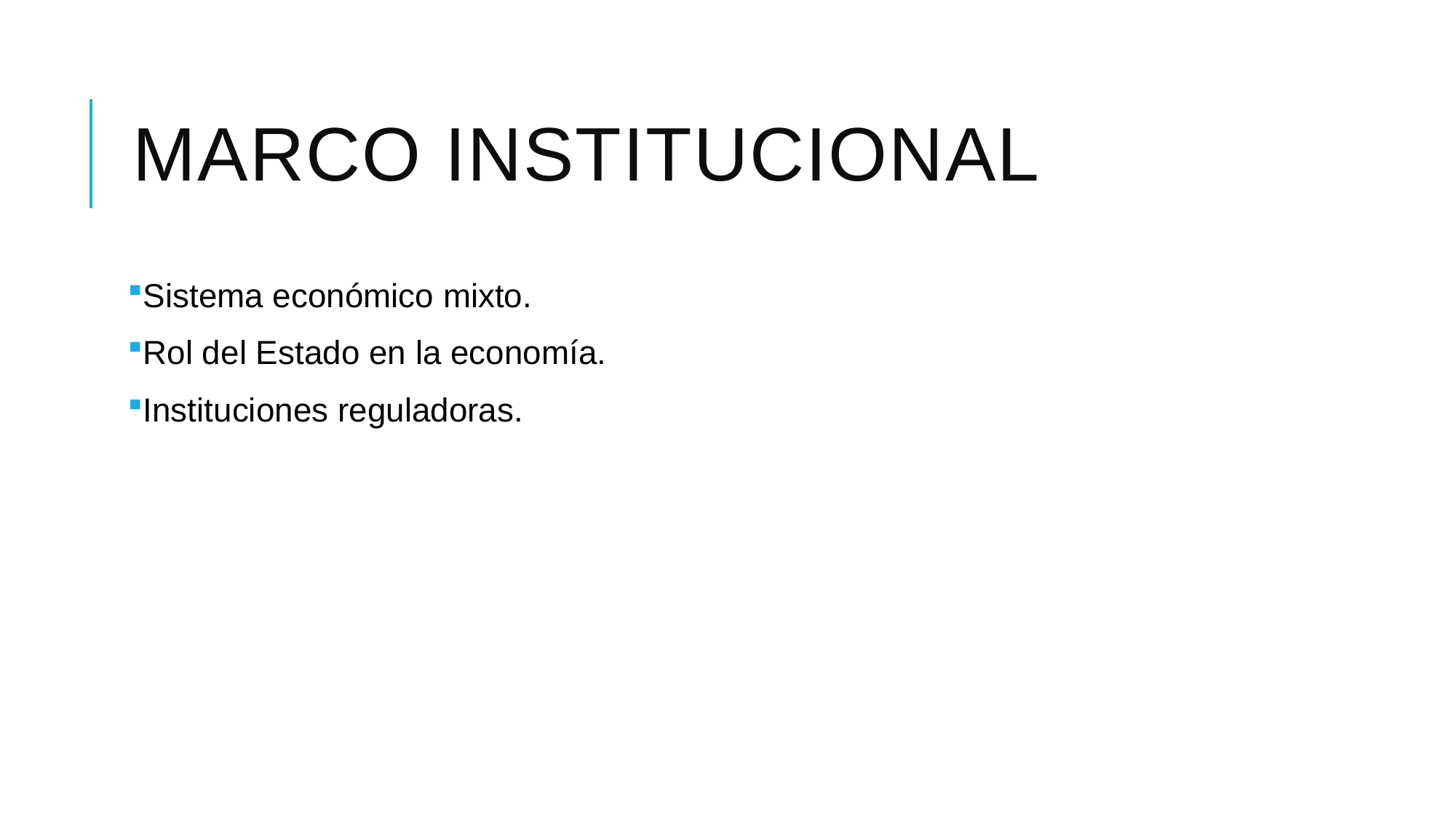

# Marco institucional
Sistema económico mixto.
Rol del Estado en la economía.
Instituciones reguladoras.